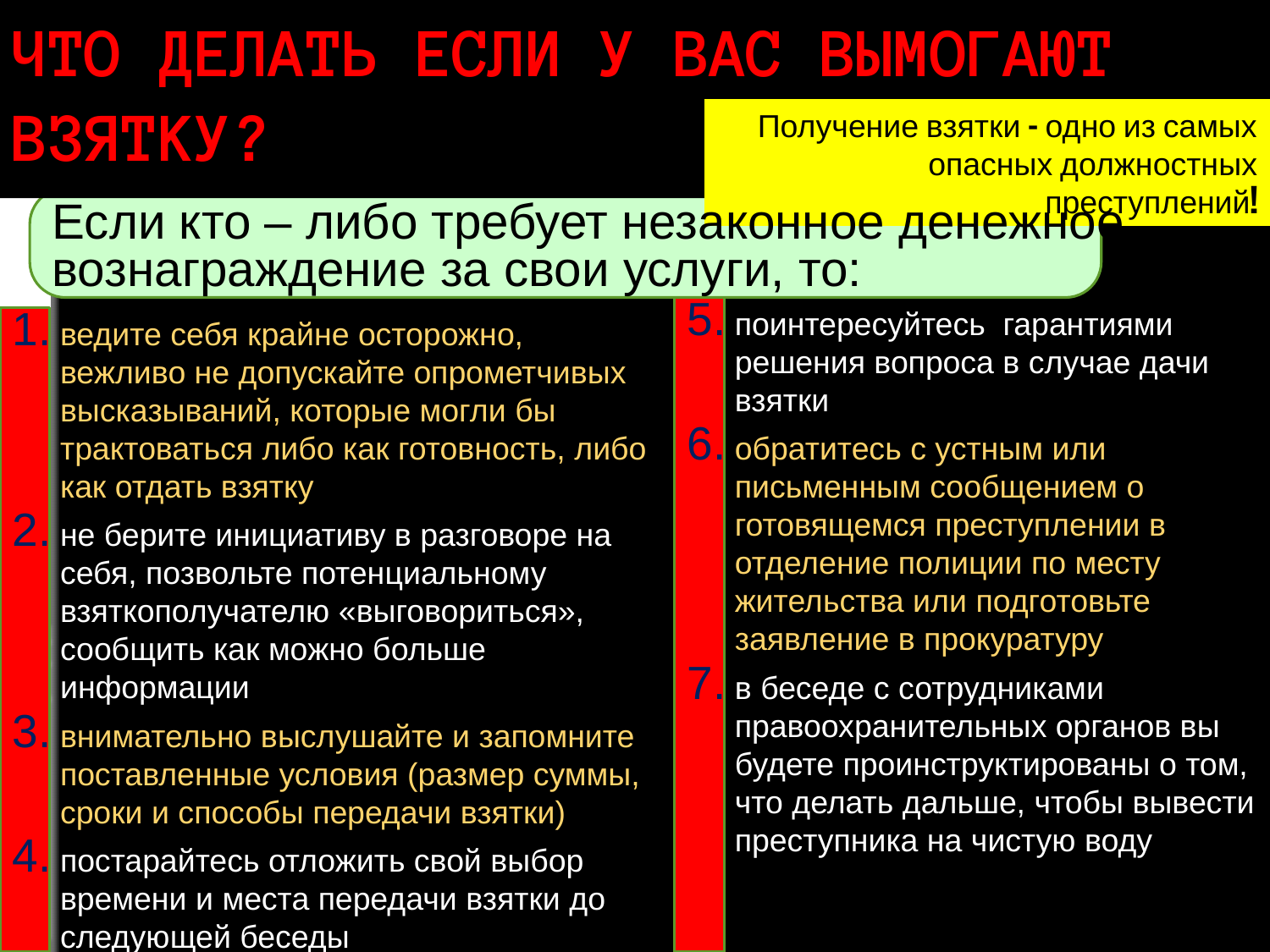

# ЧТО ДЕЛАТЬ ЕСЛИ У ВАС ВЫМОГАЮТ ВЗЯТКУ?
Получение взятки – одно из самых опасных должностных преступлений!

Если кто – либо требует незаконное денежное вознаграждение за свои услуги, то:

поинтересуйтесь  гарантиями решения вопроса в случае дачи взятки
обратитесь с устным или письменным сообщением о готовящемся преступлении в отделение полиции по месту жительства или подготовьте заявление в прокуратуру
в беседе с сотрудниками правоохранительных органов вы будете проинструктированы о том, что делать дальше, чтобы вывести преступника на чистую воду
ведите себя крайне осторожно, вежливо не допускайте опрометчивых высказываний, которые могли бы трактоваться либо как готовность, либо как отдать взятку
не берите инициативу в разговоре на себя, позвольте потенциальному взяткополучателю «выговориться», сообщить как можно больше информации
внимательно выслушайте и запомните поставленные условия (размер суммы, сроки и способы передачи взятки)
постарайтесь отложить свой выбор времени и места передачи взятки до следующей беседы